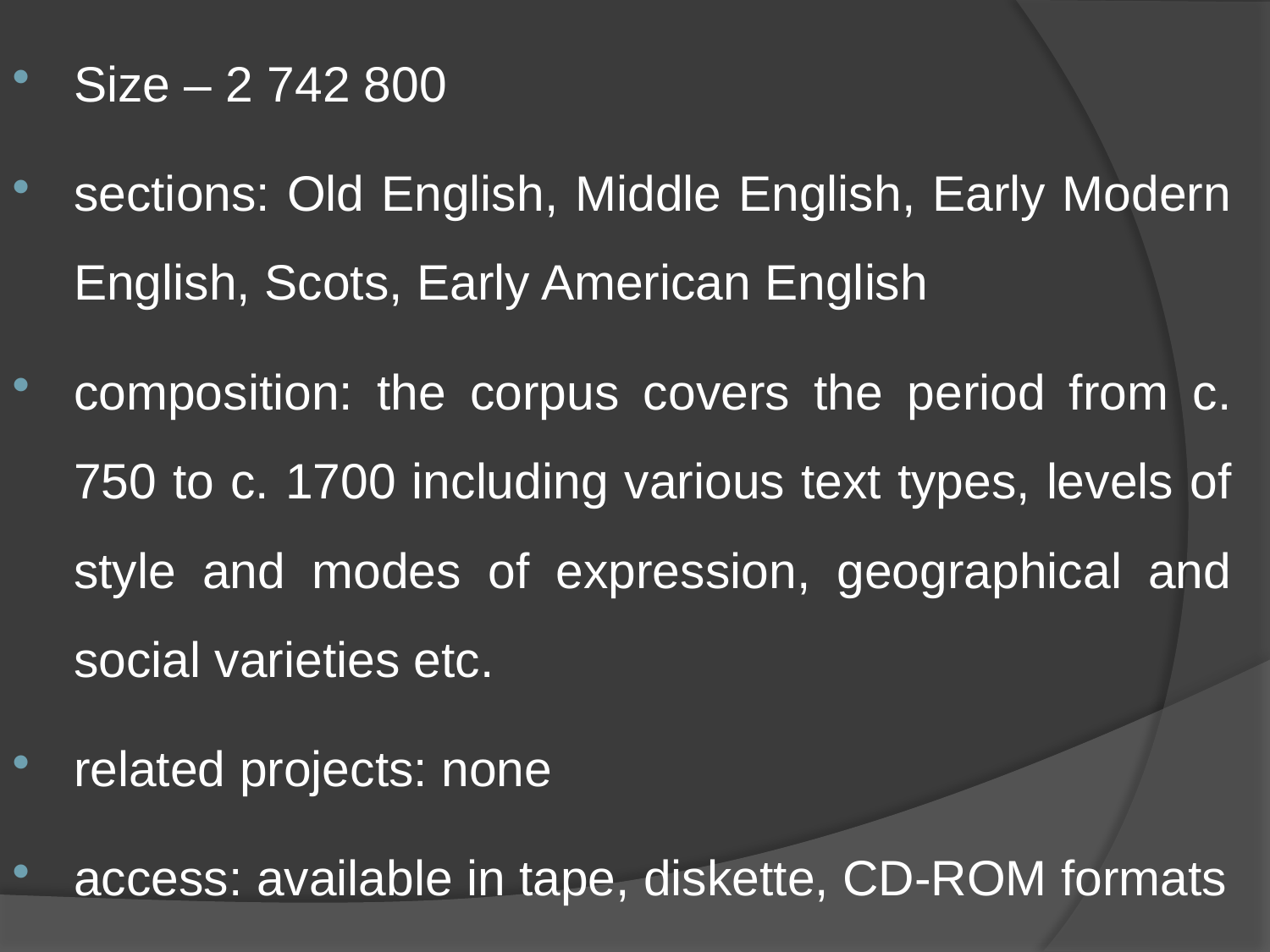

Size – 2 742 800
sections: Old English, Middle English, Early Modern English, Scots, Early American English
composition: the corpus covers the period from c. 750 to c. 1700 including various text types, levels of style and modes of expression, geographical and social varieties etc.
related projects: none
access: available in tape, diskette, CD-ROM formats
#